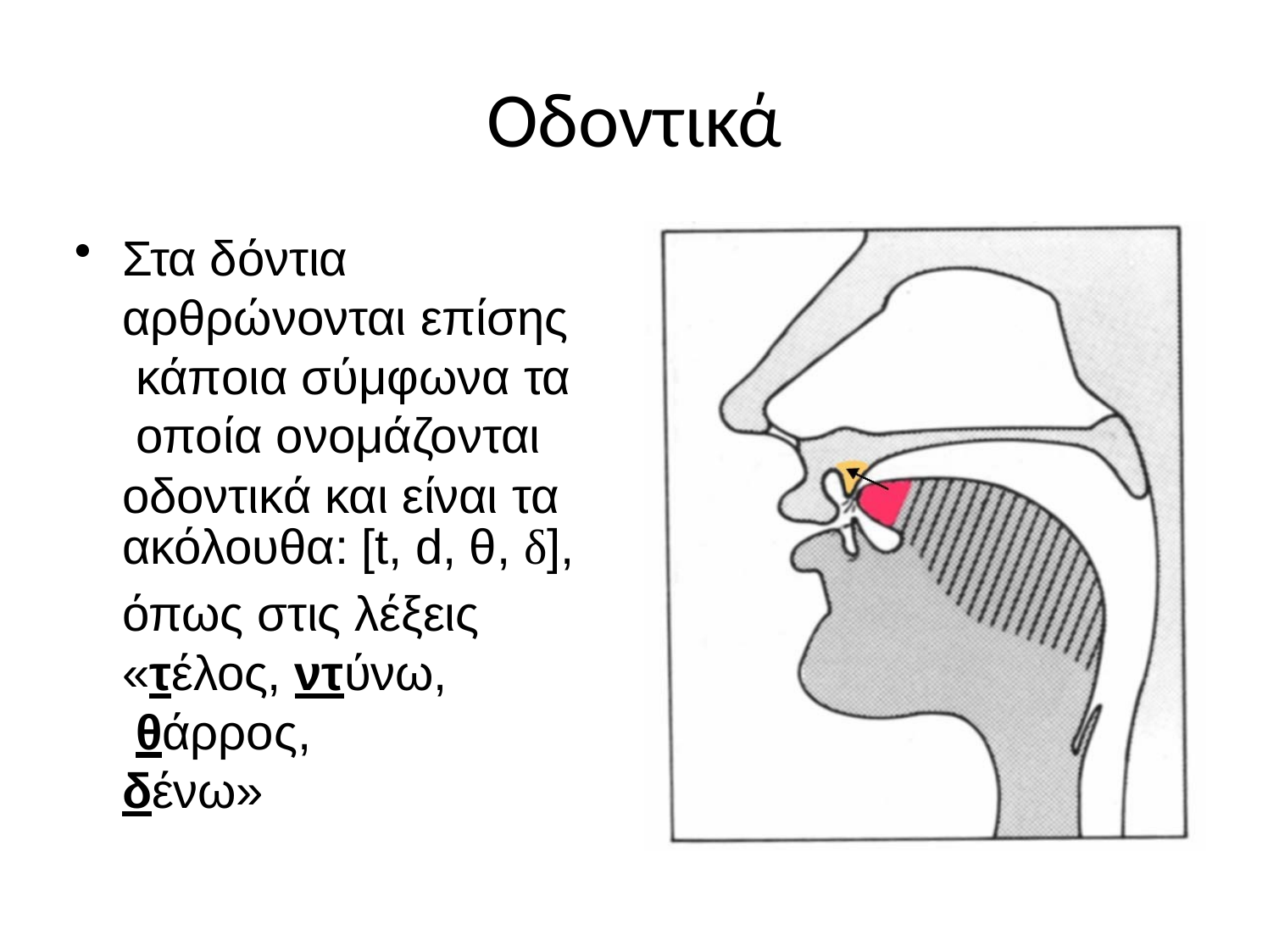

# Οδοντικά

Στα δόντια  αρθρώνονται επίσης  κάποια σύμφωνα τα  οποία ονομάζονται
οδοντικά και είναι τα  ακόλουθα: [t, d, θ, δ],
όπως στις λέξεις
«τέλος, ντύνω,  θάρρος, δένω»